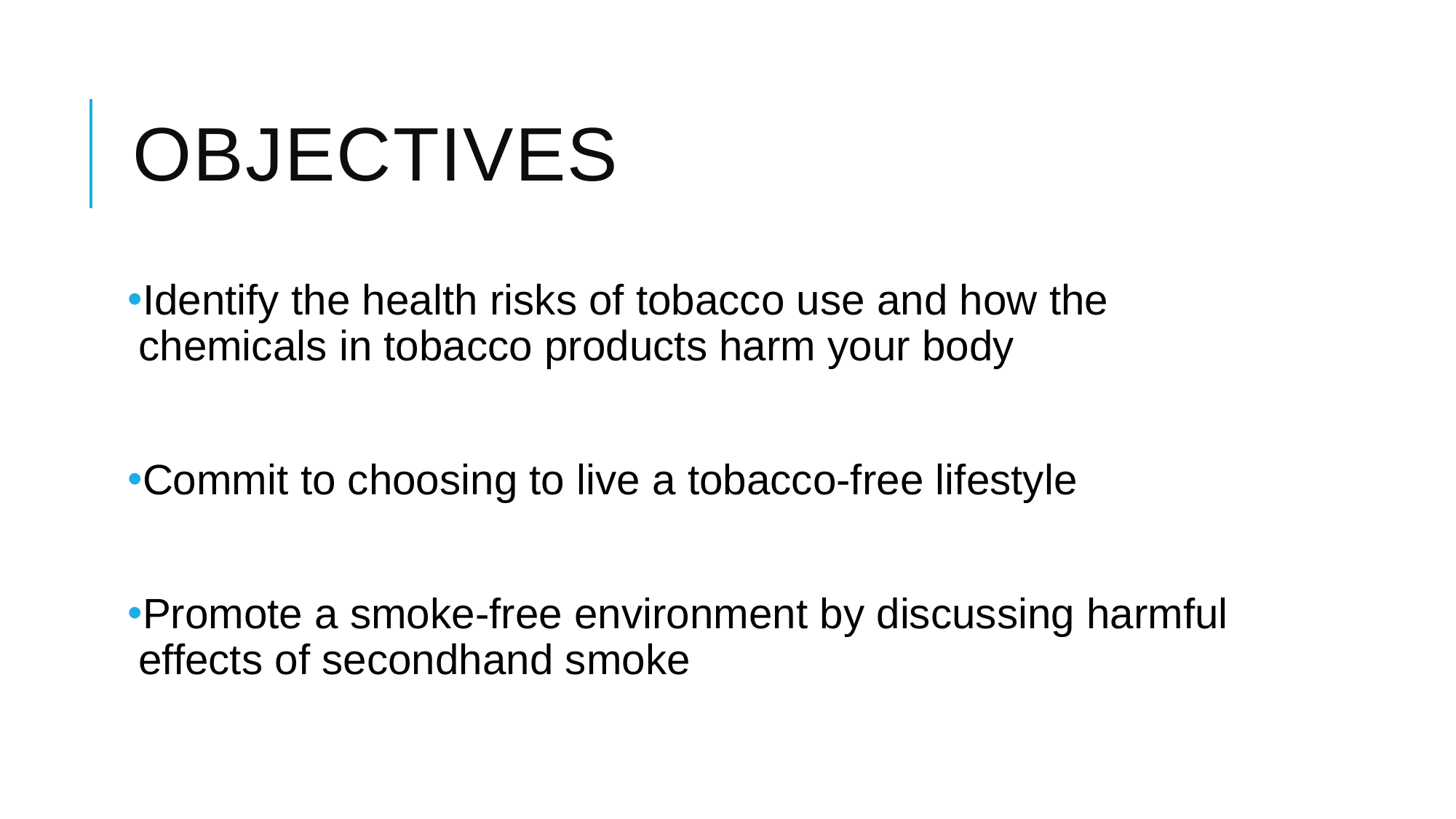

# Objectives
Identify the health risks of tobacco use and how the chemicals in tobacco products harm your body

Commit to choosing to live a tobacco-free lifestyle

Promote a smoke-free environment by discussing harmful effects of secondhand smoke